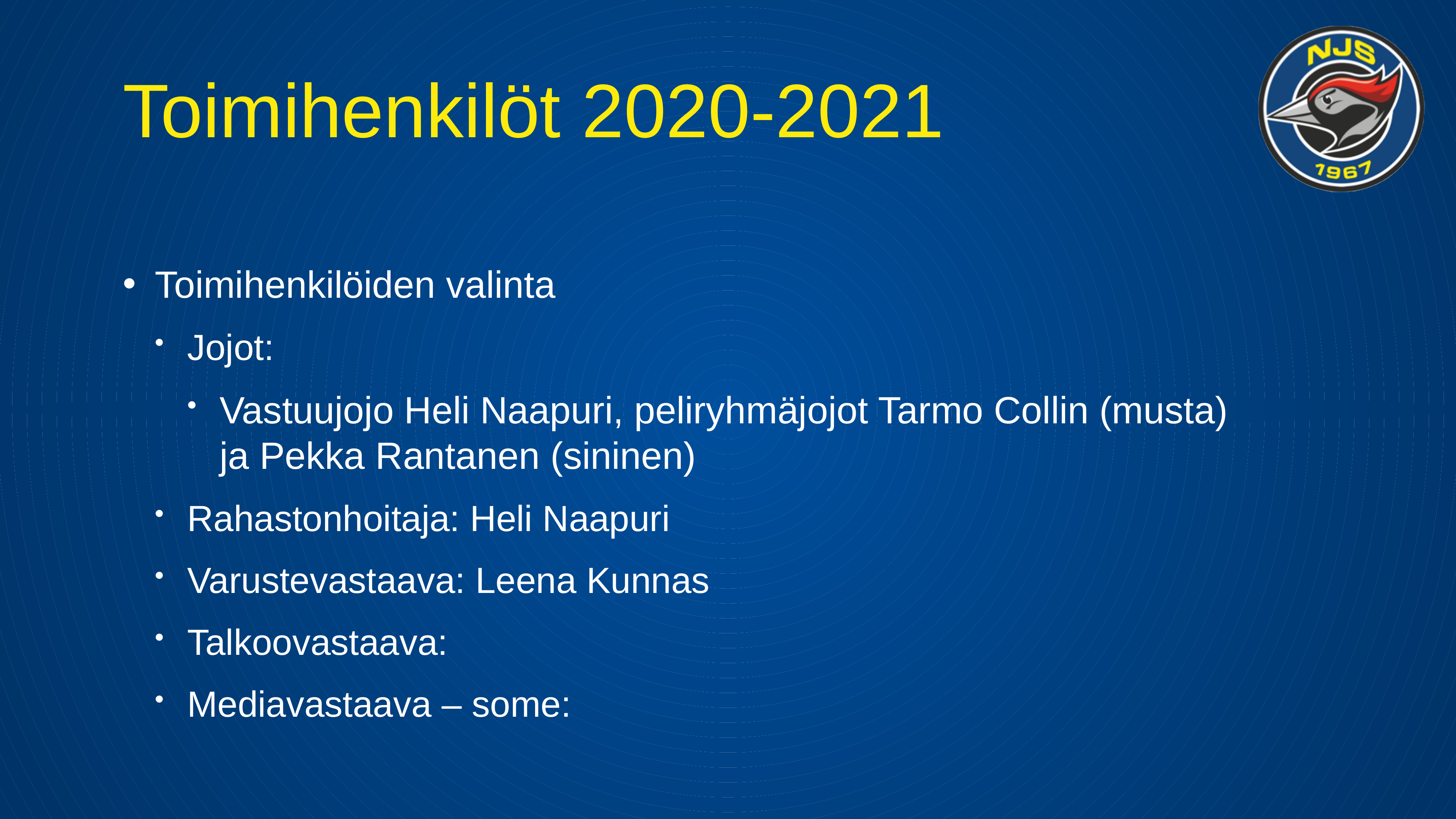

# Toimihenkilöt 2020-2021
Toimihenkilöiden valinta
Jojot:
Vastuujojo Heli Naapuri, peliryhmäjojot Tarmo Collin (musta) ja Pekka Rantanen (sininen)
Rahastonhoitaja: Heli Naapuri
Varustevastaava: Leena Kunnas
Talkoovastaava:
Mediavastaava – some: